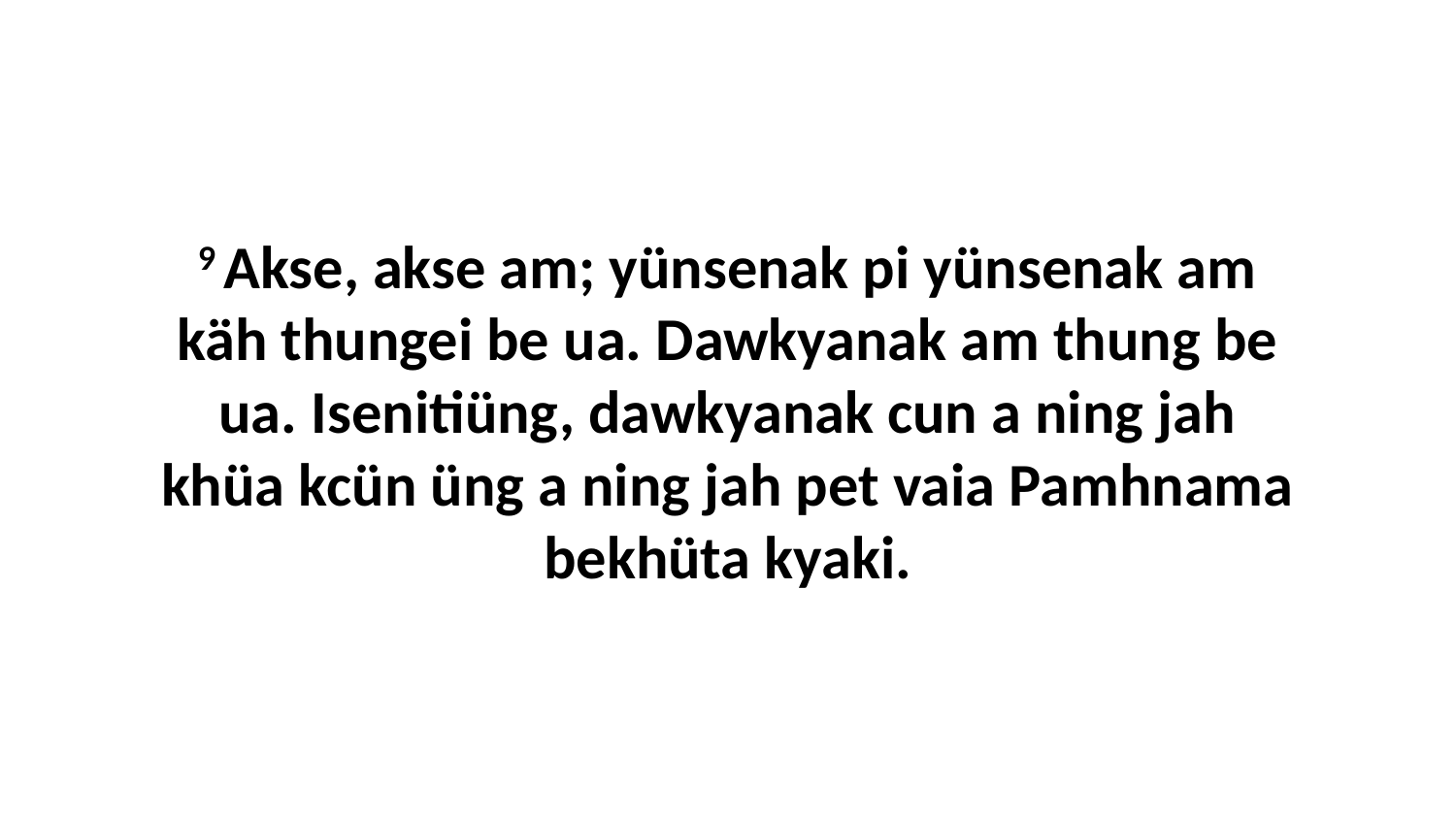

9 Akse, akse am; yünsenak pi yünsenak am käh thungei be ua. Dawkyanak am thung be ua. Isenitiüng, dawkyanak cun a ning jah khüa kcün üng a ning jah pet vaia Pamhnama bekhüta kyaki.